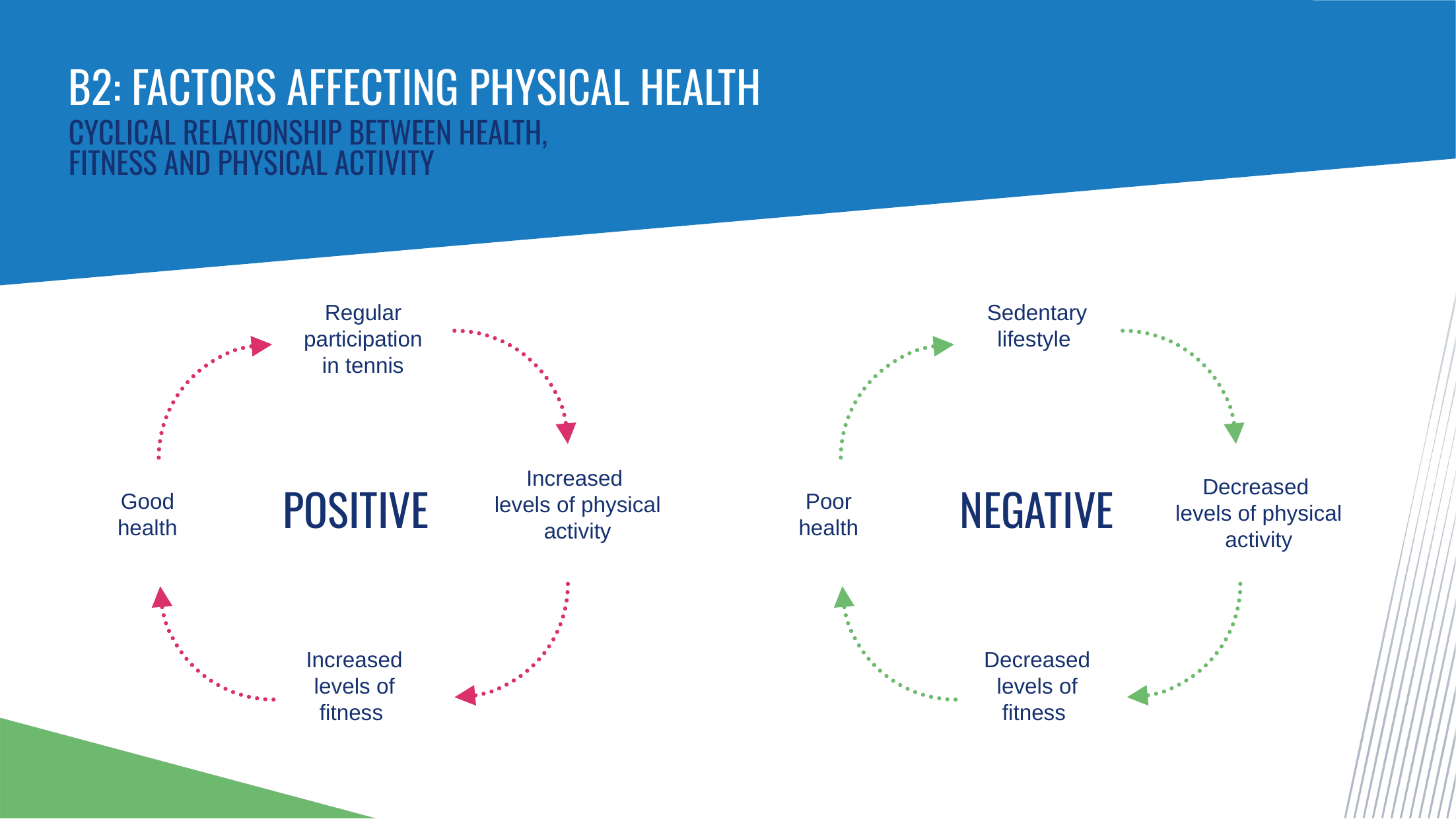

B2: factors affecting physical health
Cyclical relationship between health, fitness and physical activity
Regular participation in tennis

positive
Increased
levels of physical activity

Good health
Increased levels of fitness
Sedentary lifestyle

negative

Decreased
levels of physical activity

Poor health
Decreased levels of fitness